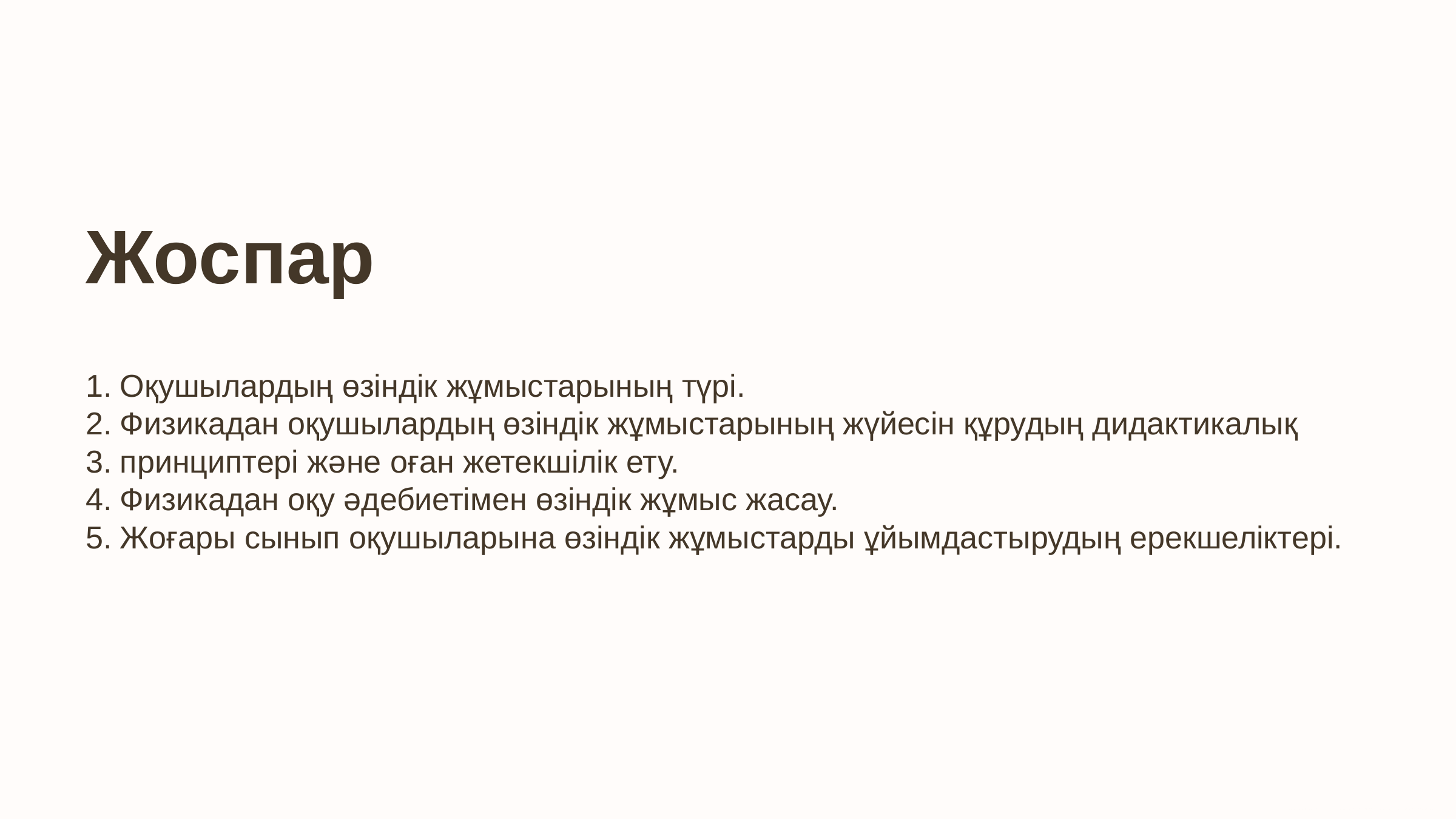

Жоспар
Оқушылардың өзіндік жұмыстарының түрі.
Физикадан оқушылардың өзіндік жұмыстарының жүйесін құрудың дидактикалық
принциптері жəне оған жетекшілік ету.
Физикадан оқу əдебиетімен өзіндік жұмыс жасау.
Жоғары сынып оқушыларына өзіндік жұмыстарды ұйымдастырудың ерекшеліктері.